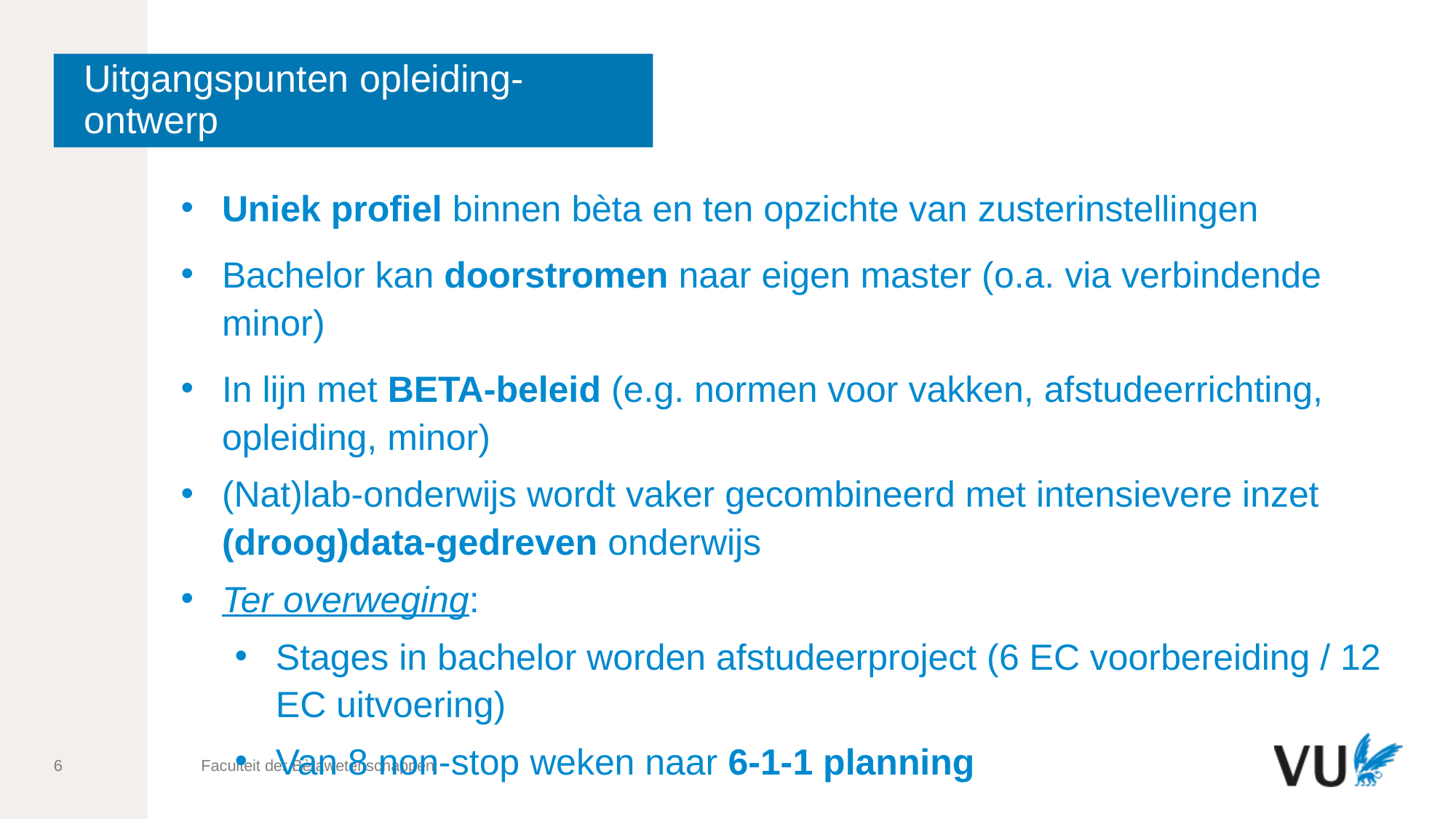

# Uitgangspunten opleiding-ontwerp
Uniek profiel binnen bèta en ten opzichte van zusterinstellingen
Bachelor kan doorstromen naar eigen master (o.a. via verbindende minor)
In lijn met BETA-beleid (e.g. normen voor vakken, afstudeerrichting, opleiding, minor)
(Nat)lab-onderwijs wordt vaker gecombineerd met intensievere inzet (droog)data-gedreven onderwijs
Ter overweging:
Stages in bachelor worden afstudeerproject (6 EC voorbereiding / 12 EC uitvoering)
Van 8 non-stop weken naar 6-1-1 planning

Faculteit der Bètawetenschappen
6